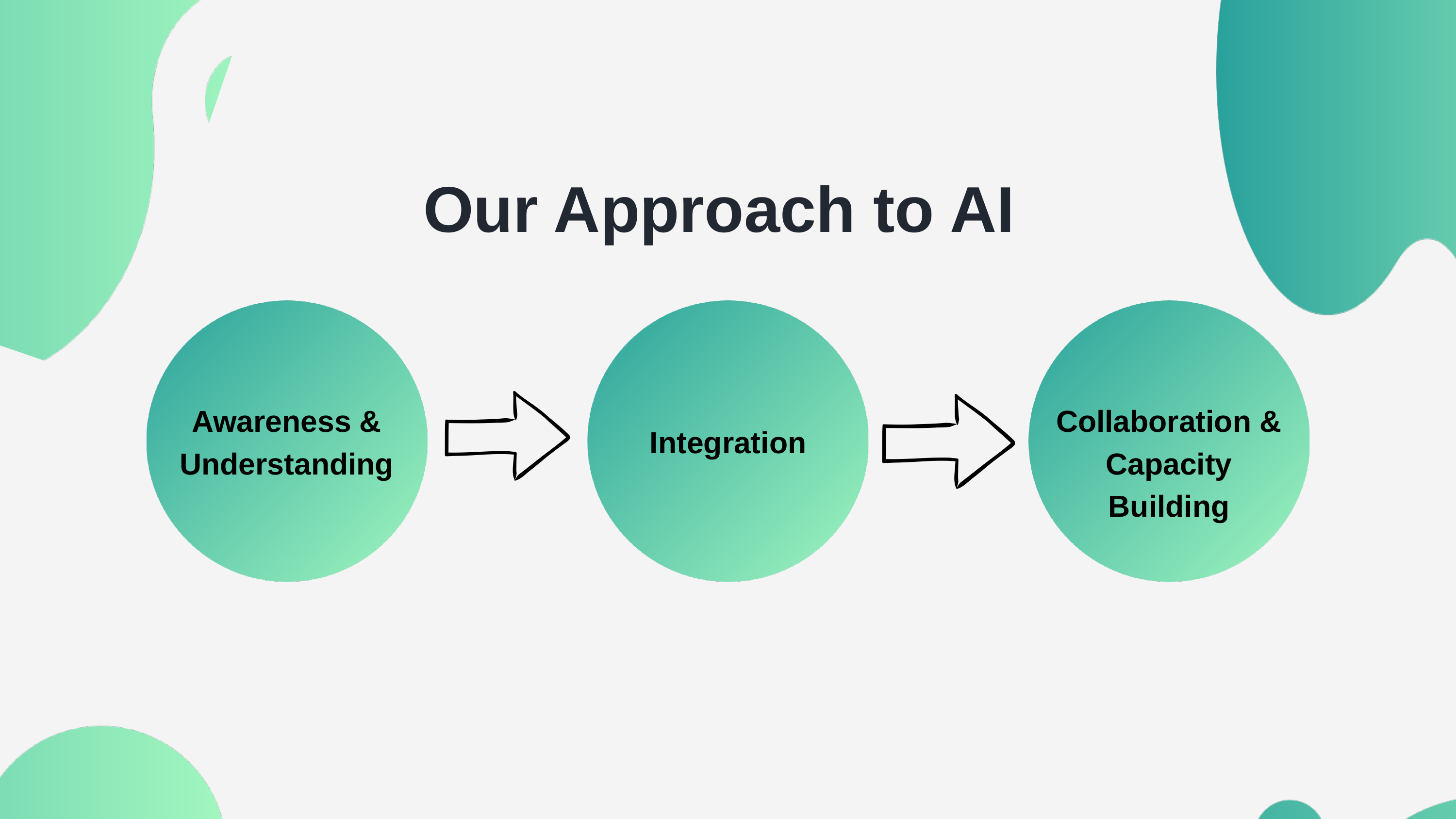

Our Approach to AI

Awareness & Understanding
Collaboration & Capacity Building
Integration